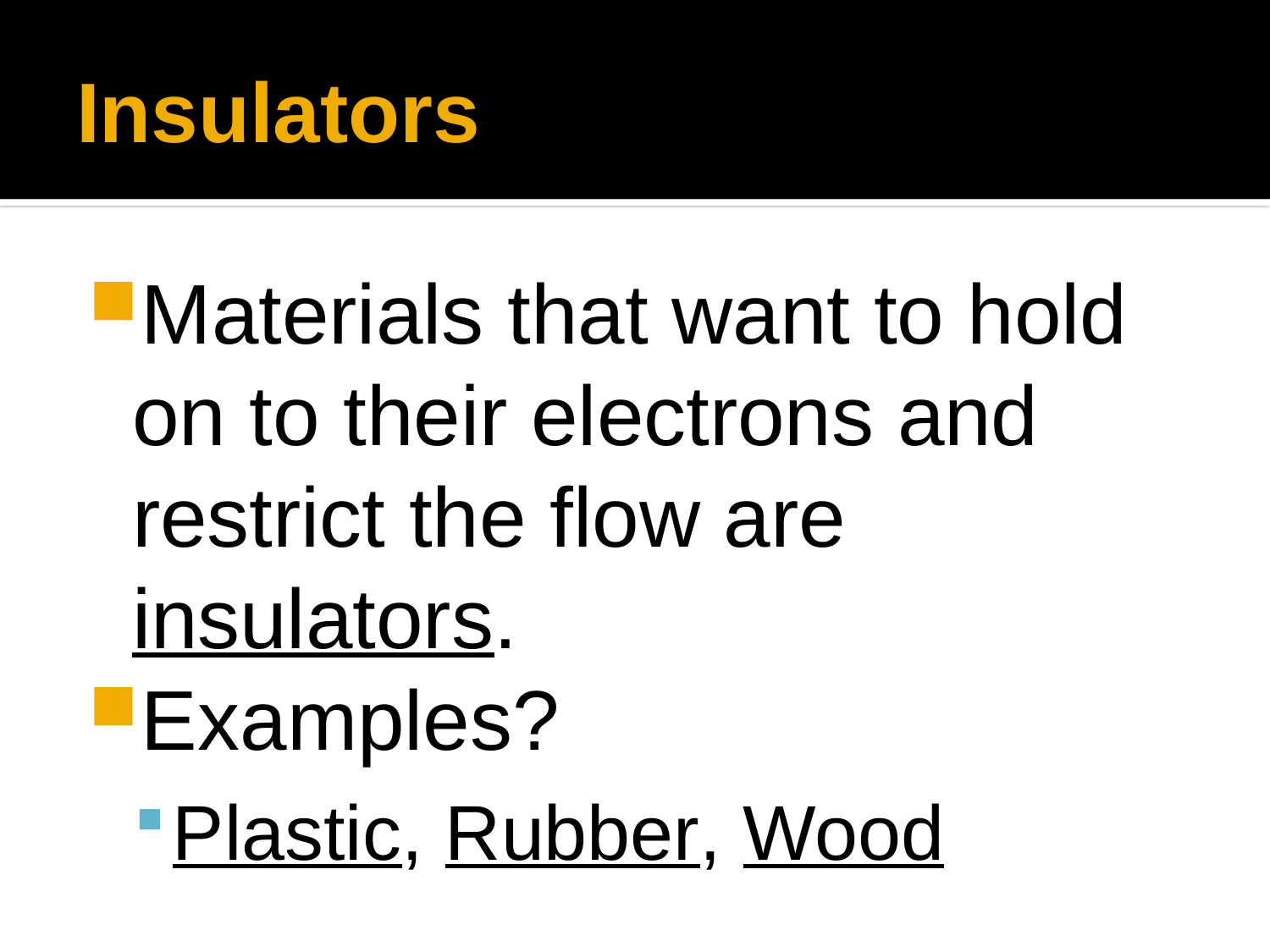

# Insulators
Materials that want to hold on to their electrons and restrict the flow are insulators.
Examples?
Plastic, Rubber, Wood